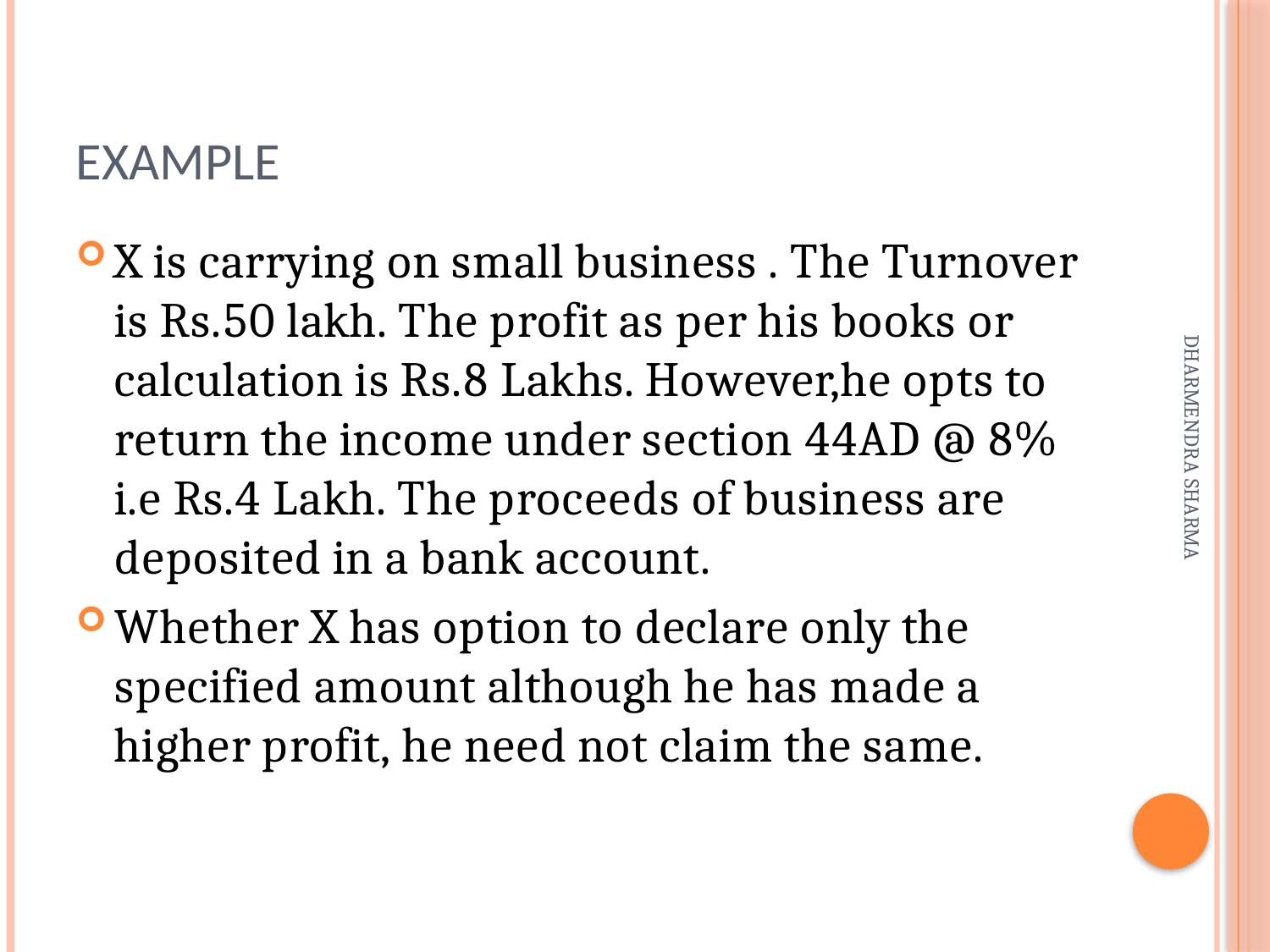

# Example
X is carrying on small business . The Turnover is Rs.50 lakh. The profit as per his books or calculation is Rs.8 Lakhs. However,he opts to return the income under section 44AD @ 8% i.e Rs.4 Lakh. The proceeds of business are deposited in a bank account.
Whether X has option to declare only the specified amount although he has made a higher profit, he need not claim the same.
DHARMENDRA SHARMA